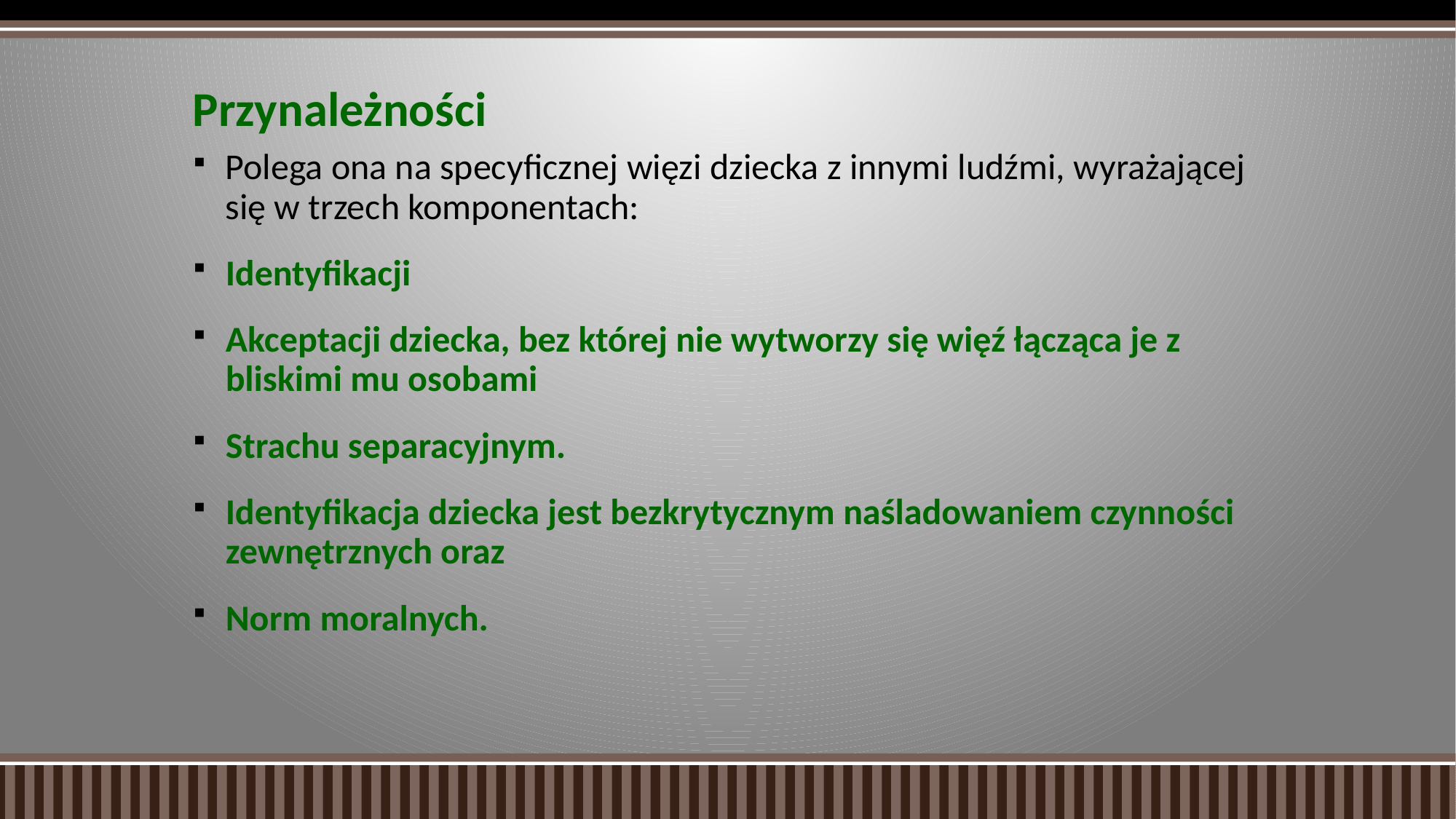

# Przynależności
Polega ona na specyficznej więzi dziecka z innymi ludźmi, wyrażającej się w trzech komponentach:
Identyfikacji
Akceptacji dziecka, bez której nie wytworzy się więź łącząca je z bliskimi mu osobami
Strachu separacyjnym.
Identyfikacja dziecka jest bezkrytycznym naśladowaniem czynności zewnętrznych oraz
Norm moralnych.